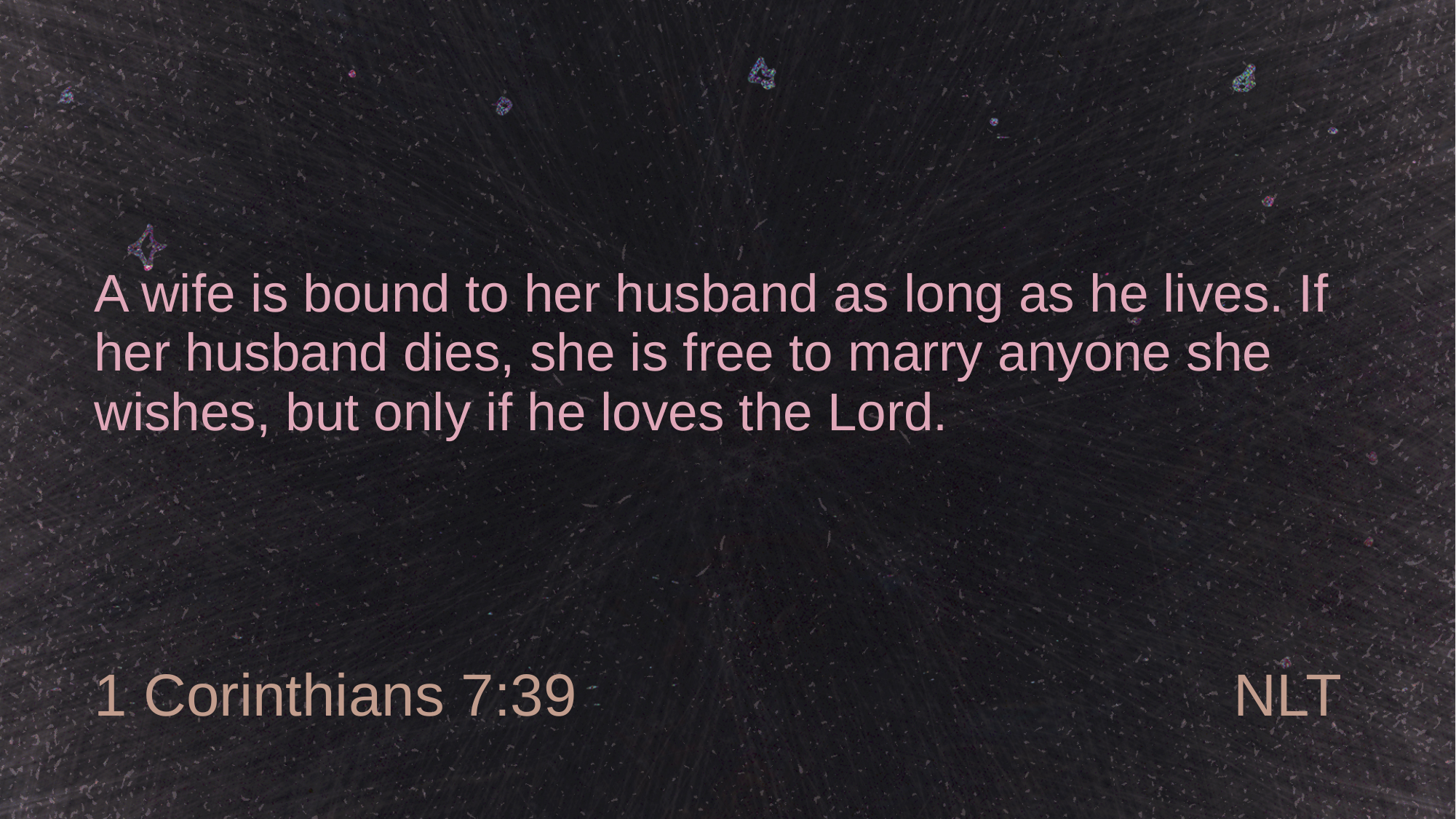

# A wife is bound to her husband as long as he lives. If her husband dies, she is free to marry anyone she wishes, but only if he loves the Lord.
1 Corinthians 7:39
NLT